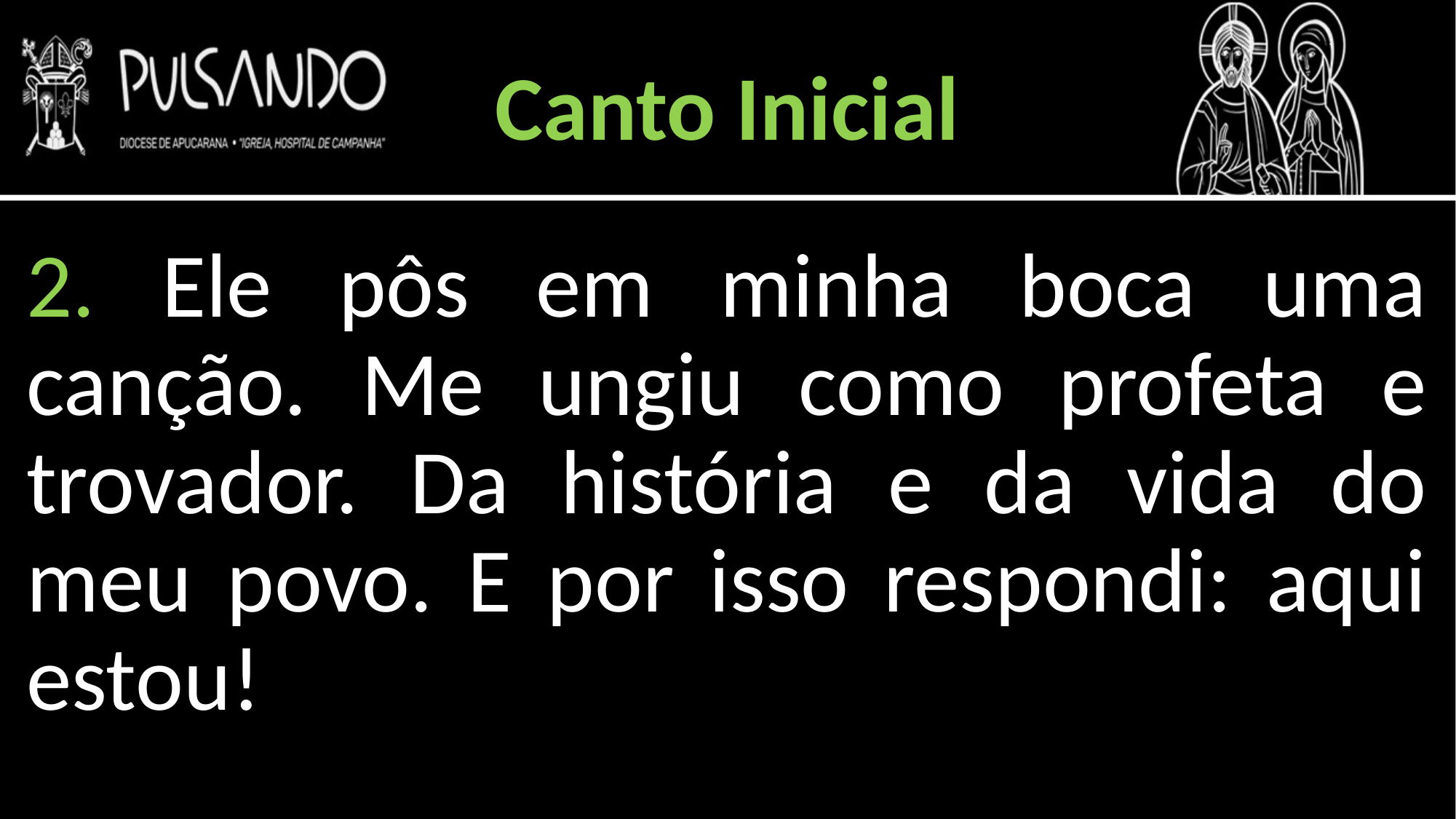

Canto Inicial
2. Ele pôs em minha boca uma canção. Me ungiu como profeta e trovador. Da história e da vida do meu povo. E por isso respondi: aqui estou!